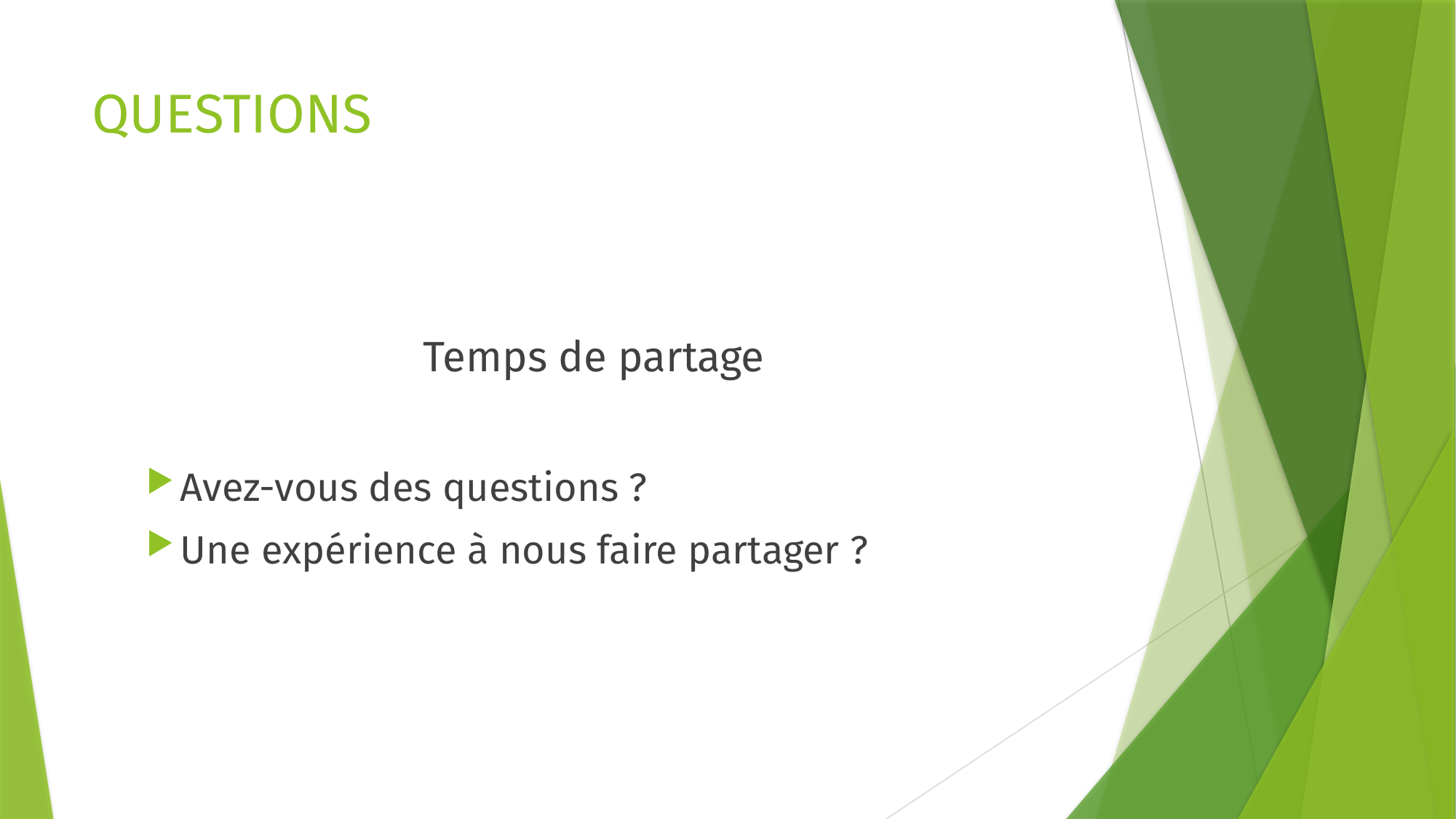

# QUESTIONS

Temps de partage

Avez-vous des questions ?
Une expérience à nous faire partager ?